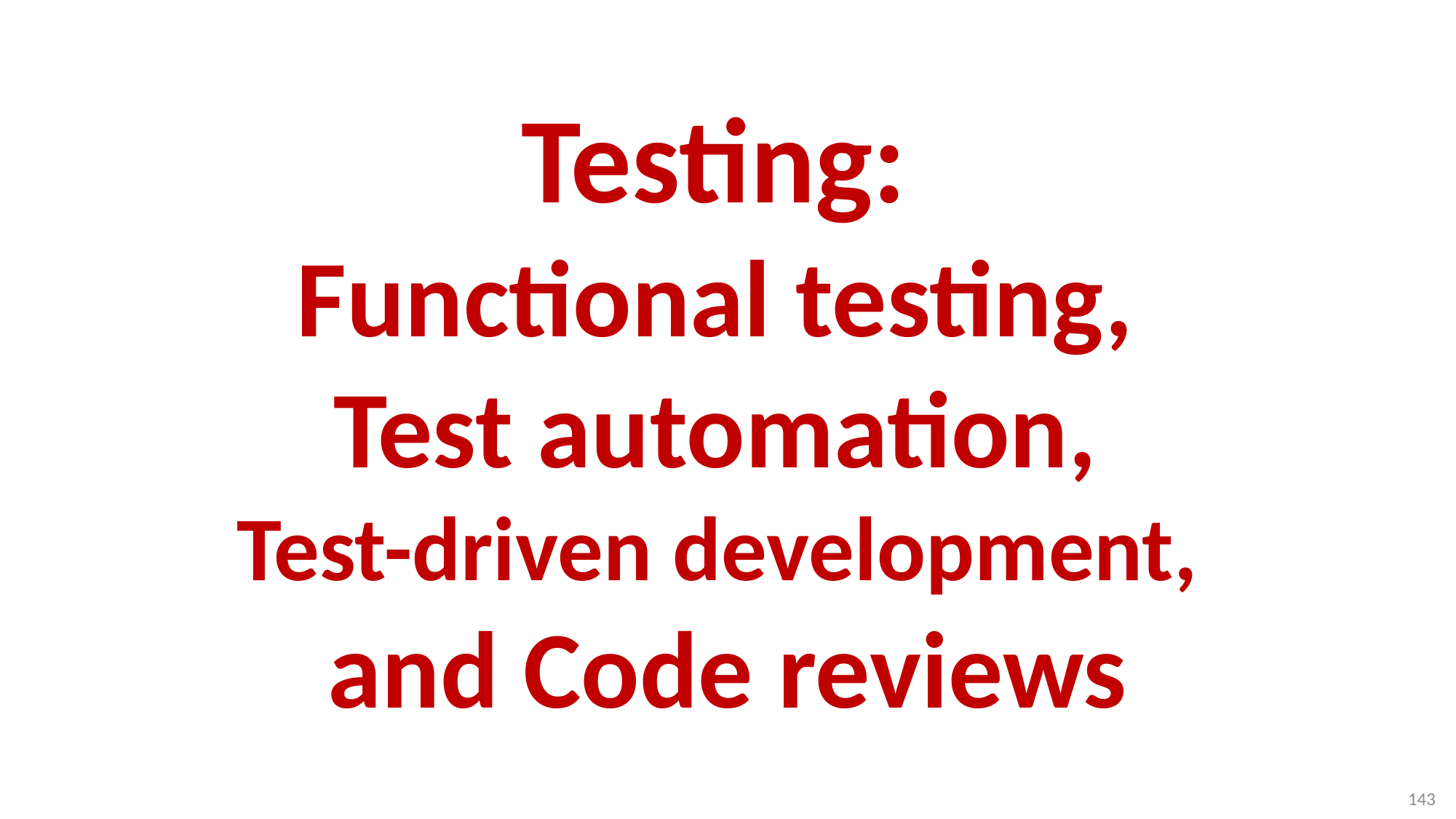

# Testing: Functional testing, Test automation, Test-driven development, and Code reviews
143